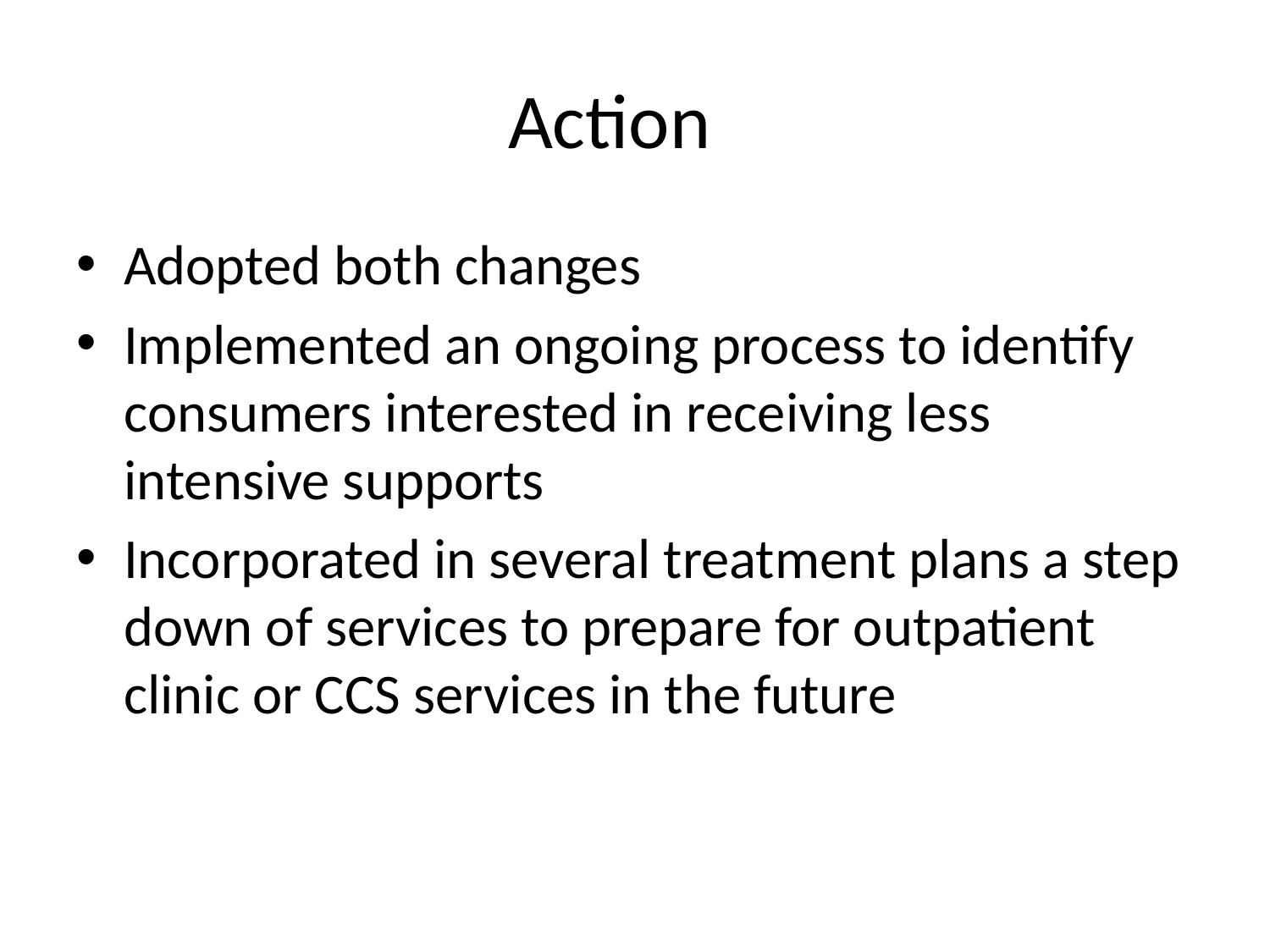

# Action
Adopted both changes
Implemented an ongoing process to identify consumers interested in receiving less intensive supports
Incorporated in several treatment plans a step down of services to prepare for outpatient clinic or CCS services in the future